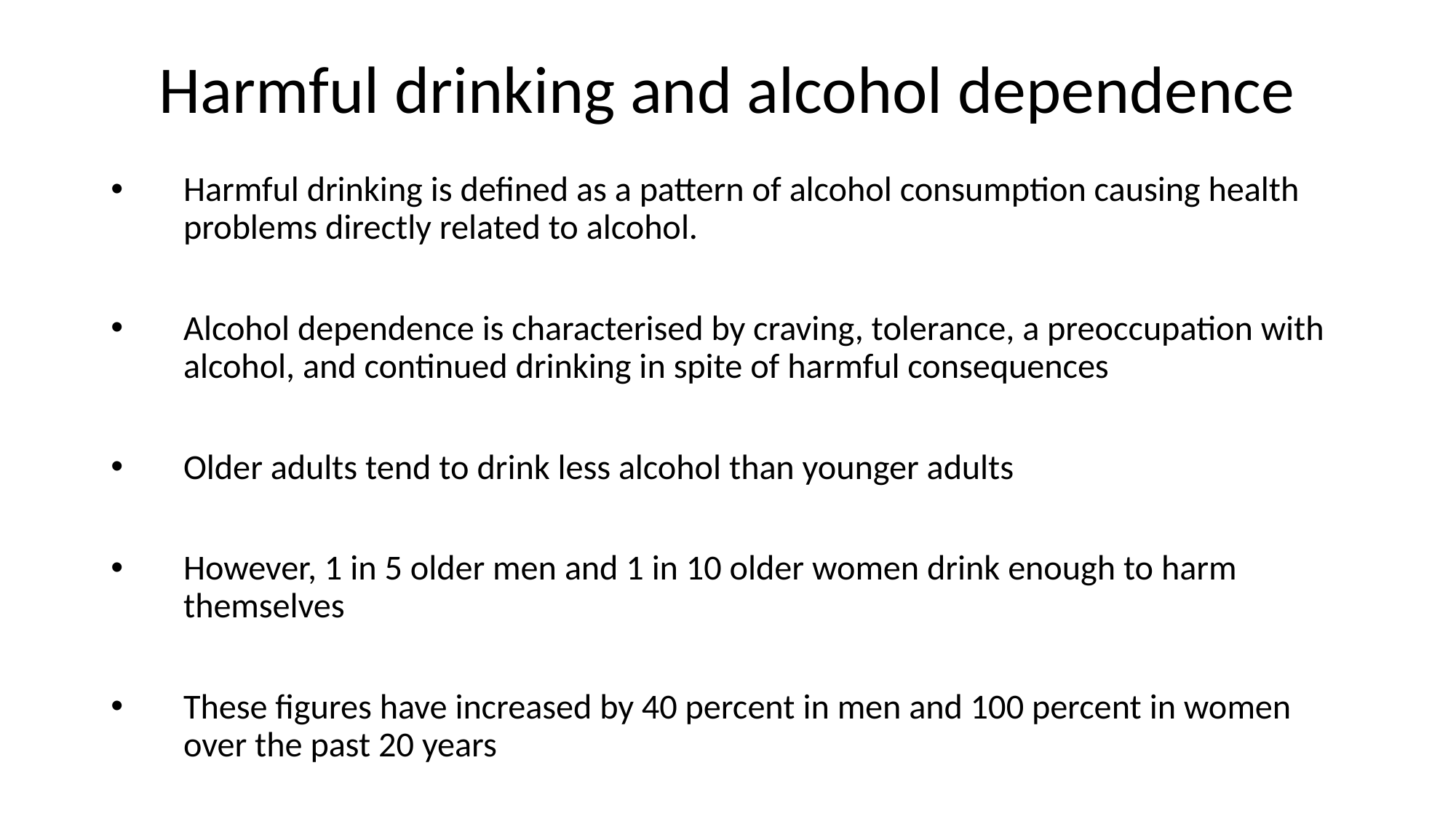

# Harmful drinking and alcohol dependence
Harmful drinking is defined as a pattern of alcohol consumption causing health problems directly related to alcohol.

Alcohol dependence is characterised by craving, tolerance, a preoccupation with alcohol, and continued drinking in spite of harmful consequences

Older adults tend to drink less alcohol than younger adults

However, 1 in 5 older men and 1 in 10 older women drink enough to harm themselves

These figures have increased by 40 percent in men and 100 percent in women over the past 20 years